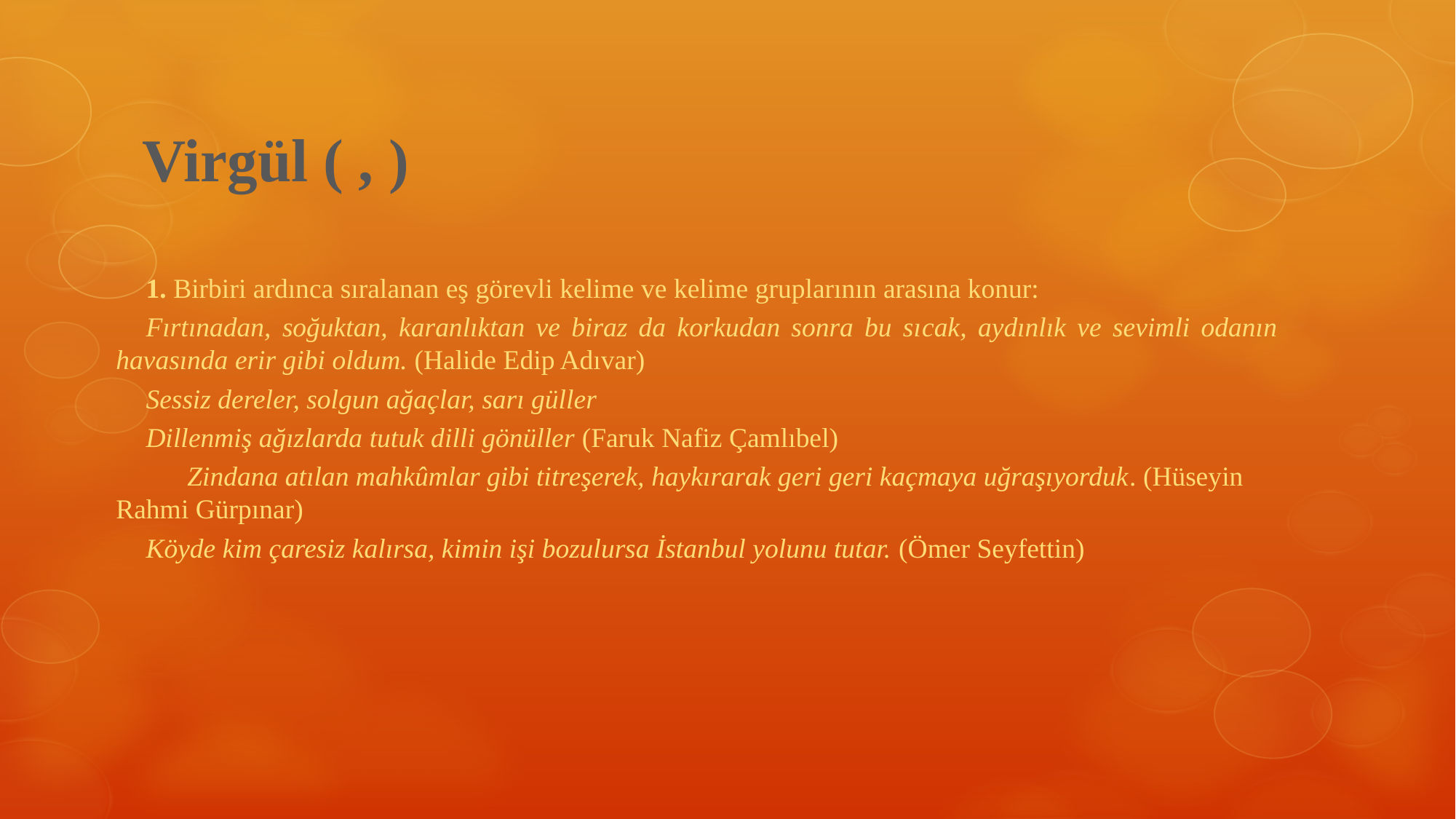

# Virgül ( , )
1. Birbiri ardınca sıralanan eş görevli kelime ve kelime gruplarının arasına konur:
Fırtınadan, soğuktan, karanlıktan ve biraz da korkudan sonra bu sı­cak, aydınlık ve sevimli odanın havasında erir gibi oldum. (Halide Edip Adıvar)
Sessiz dereler, solgun ağaçlar, sarı güller
Dillenmiş ağızlarda tutuk dilli gönüller (Faruk Nafiz Çamlıbel)
      Zindana atılan mahkûmlar gibi titreşerek, haykırarak geri geri kaçmaya uğraşıyorduk. (Hüseyin Rahmi Gürpınar)
Köyde kim çaresiz kalırsa, kimin işi bozulursa İstanbul yolunu tutar. (Ömer Seyfettin)